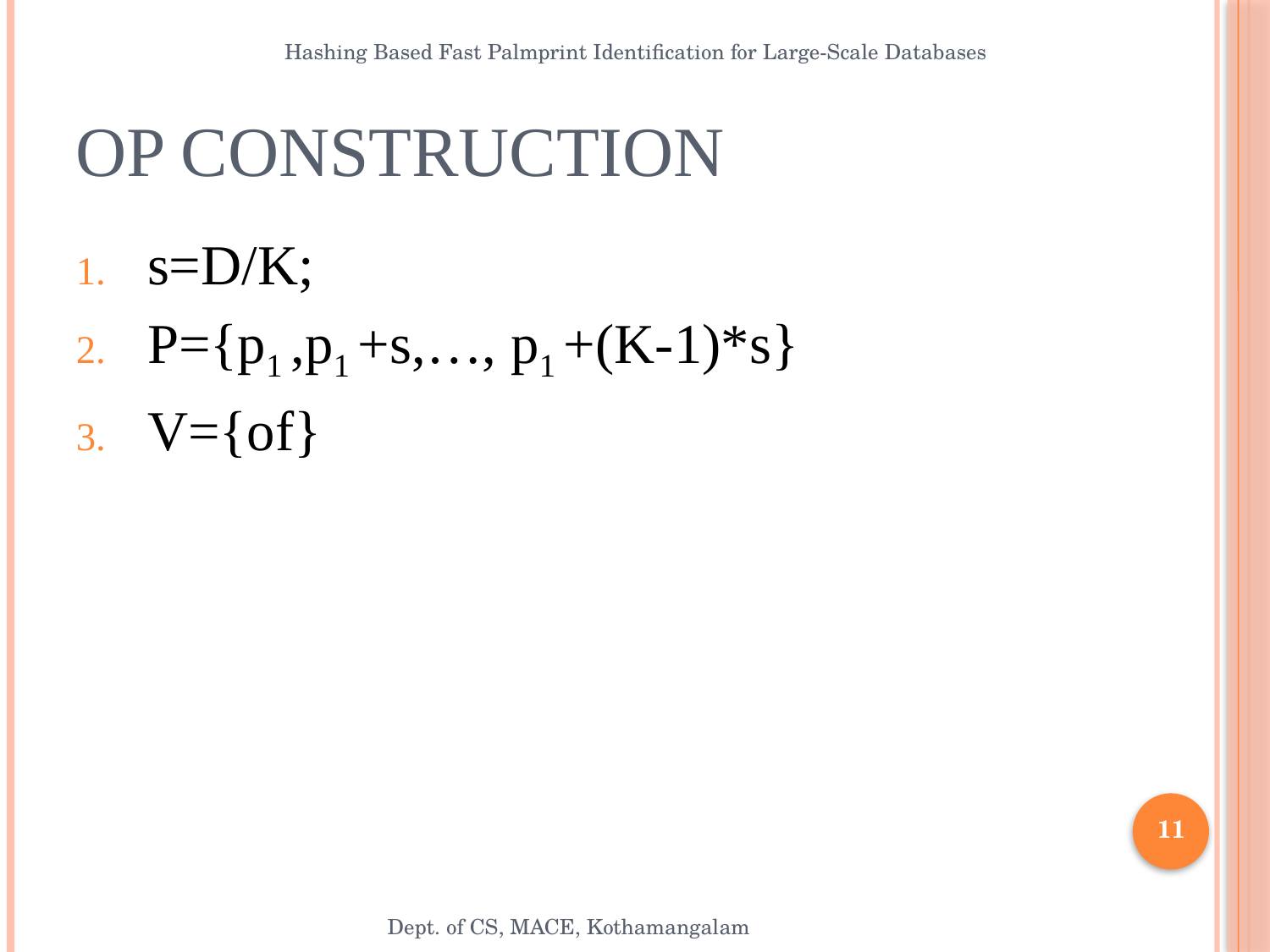

Hashing Based Fast Palmprint Identification for Large-Scale Databases
# OP construction
s=D/K;
P={p1 ,p1 +s,…, p1 +(K-1)*s}
V={of}

11
Dept. of CS, MACE, Kothamangalam